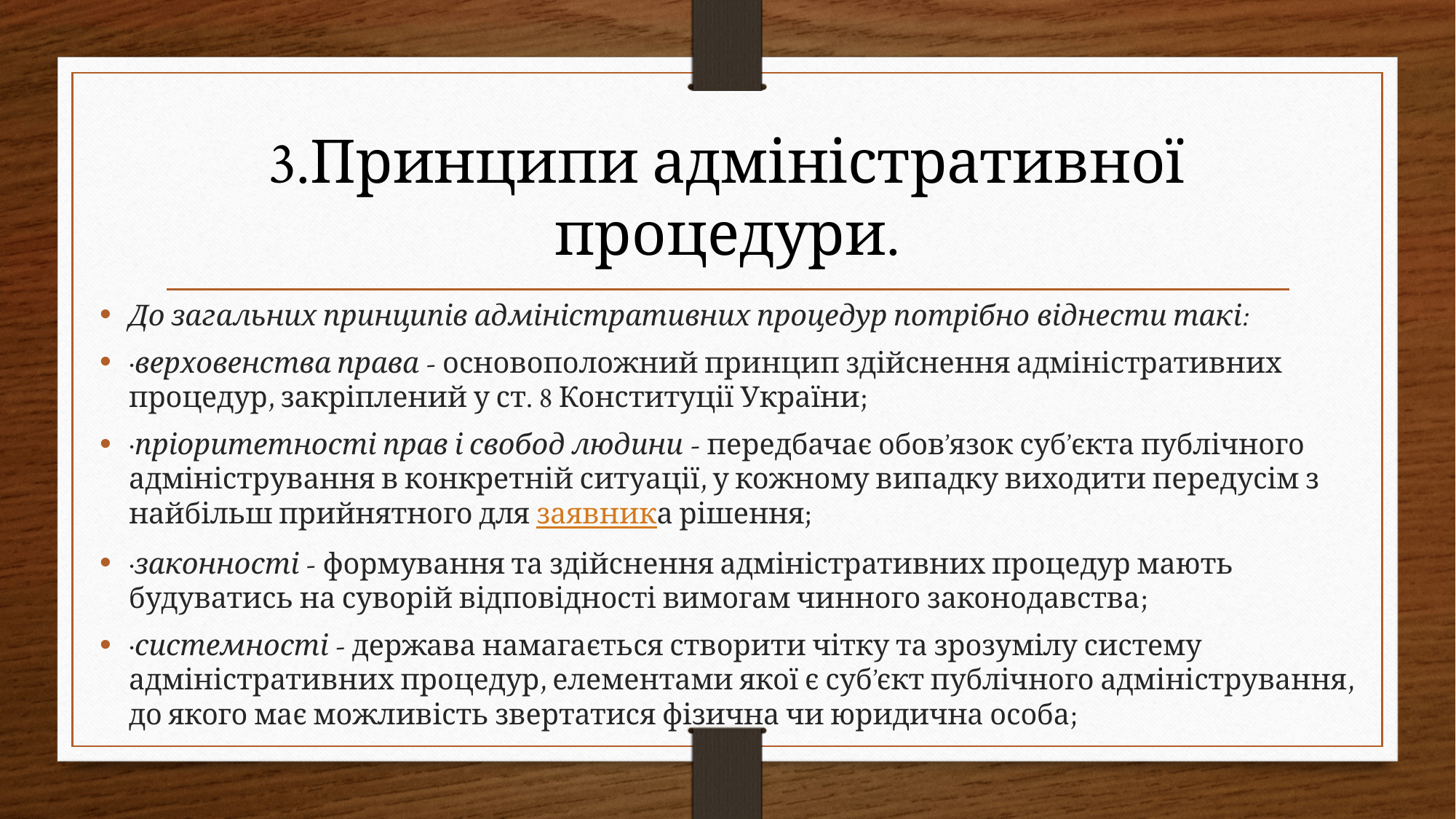

# 3.Принципи адміністративної процедури.
До загальних принципів адміністративних процедур потрібно віднести такі:
·верховенства права - основоположний принцип здійснення адміністративних процедур, закріплений у ст. 8 Конституції України;
·пріоритетності прав і свобод людини - передбачає обов’язок суб’єкта публічного адміністрування в конкретній ситуації, у кожному випадку виходити передусім з найбільш прийнятного для заявника рішення;
·законності - формування та здійснення адміністративних процедур мають будуватись на суворій відповідності вимогам чинного законодавства;
·системності - держава намагається створити чітку та зрозумілу систему адміністративних процедур, елементами якої є суб’єкт публічного адміністрування, до якого має можливість звертатися фізична чи юридична особа;